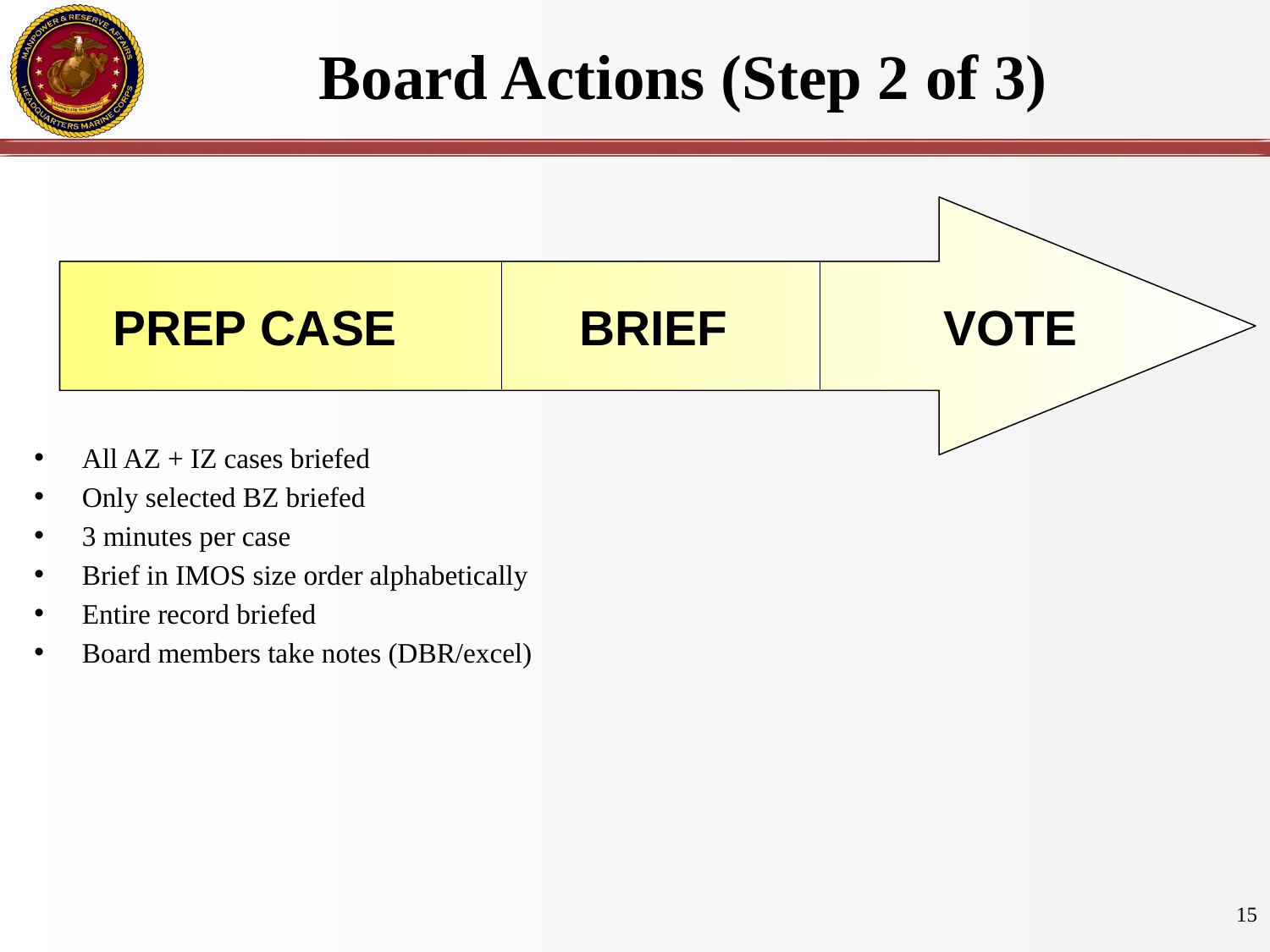

# Board Actions (Step 2 of 3)
   PREP CASE		BRIEF	        VOTE
All AZ + IZ cases briefed
Only selected BZ briefed
3 minutes per case
Brief in IMOS size order alphabetically
Entire record briefed
Board members take notes (DBR/excel)

15